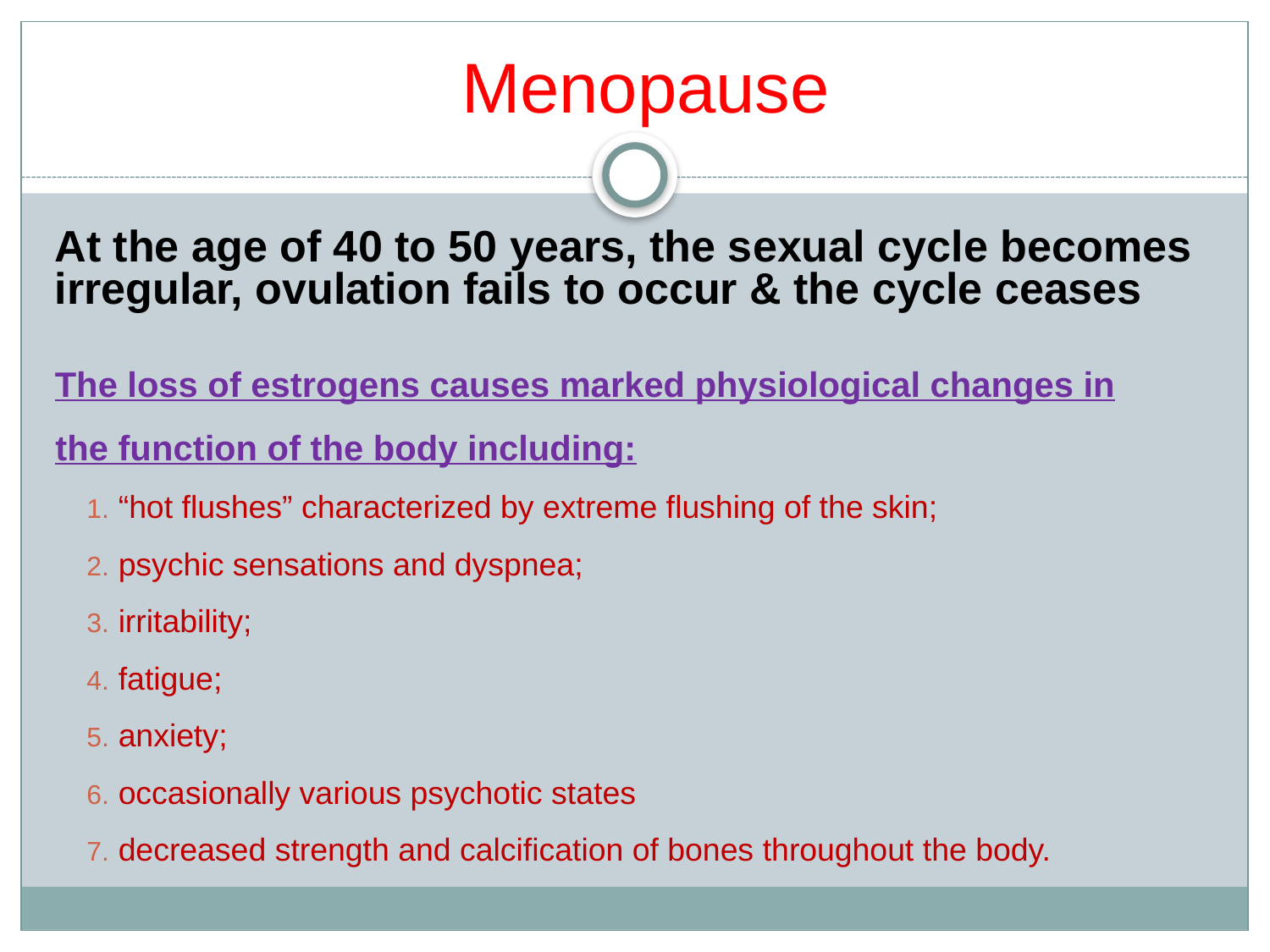

Menopause
At the age of 40 to 50 years, the sexual cycle becomes irregular, ovulation fails to occur & the cycle ceases

The loss of estrogens causes marked physiological changes in the function of the body including:
“hot flushes” characterized by extreme flushing of the skin;
psychic sensations and dyspnea;
irritability;
fatigue;
anxiety;
occasionally various psychotic states
decreased strength and calcification of bones throughout the body.